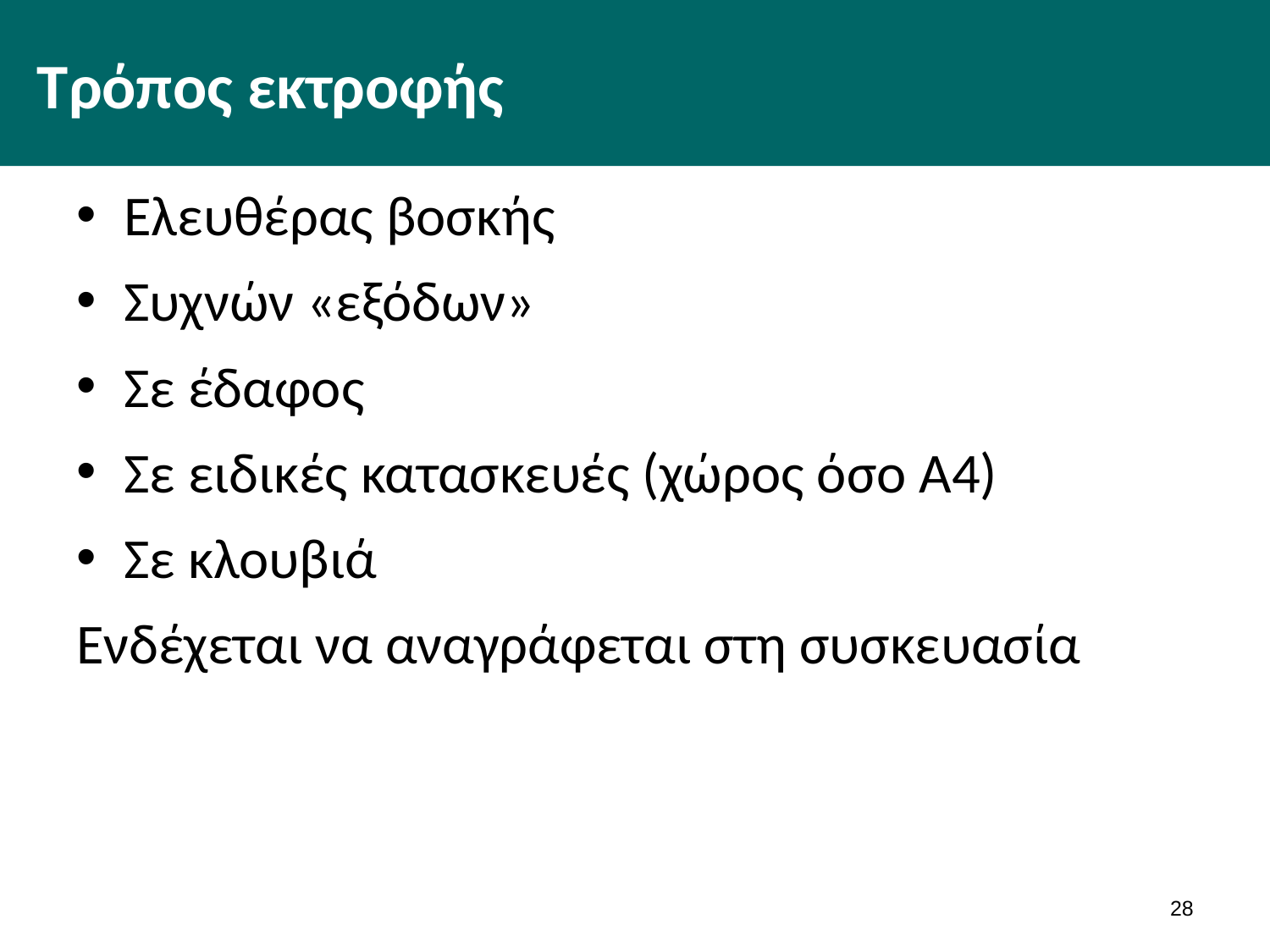

# Tρόπος εκτροφής
Ελευθέρας βοσκής
Συχνών «εξόδων»
Σε έδαφος
Σε ειδικές κατασκευές (χώρος όσο Α4)
Σε κλουβιά
Ενδέχεται να αναγράφεται στη συσκευασία
28